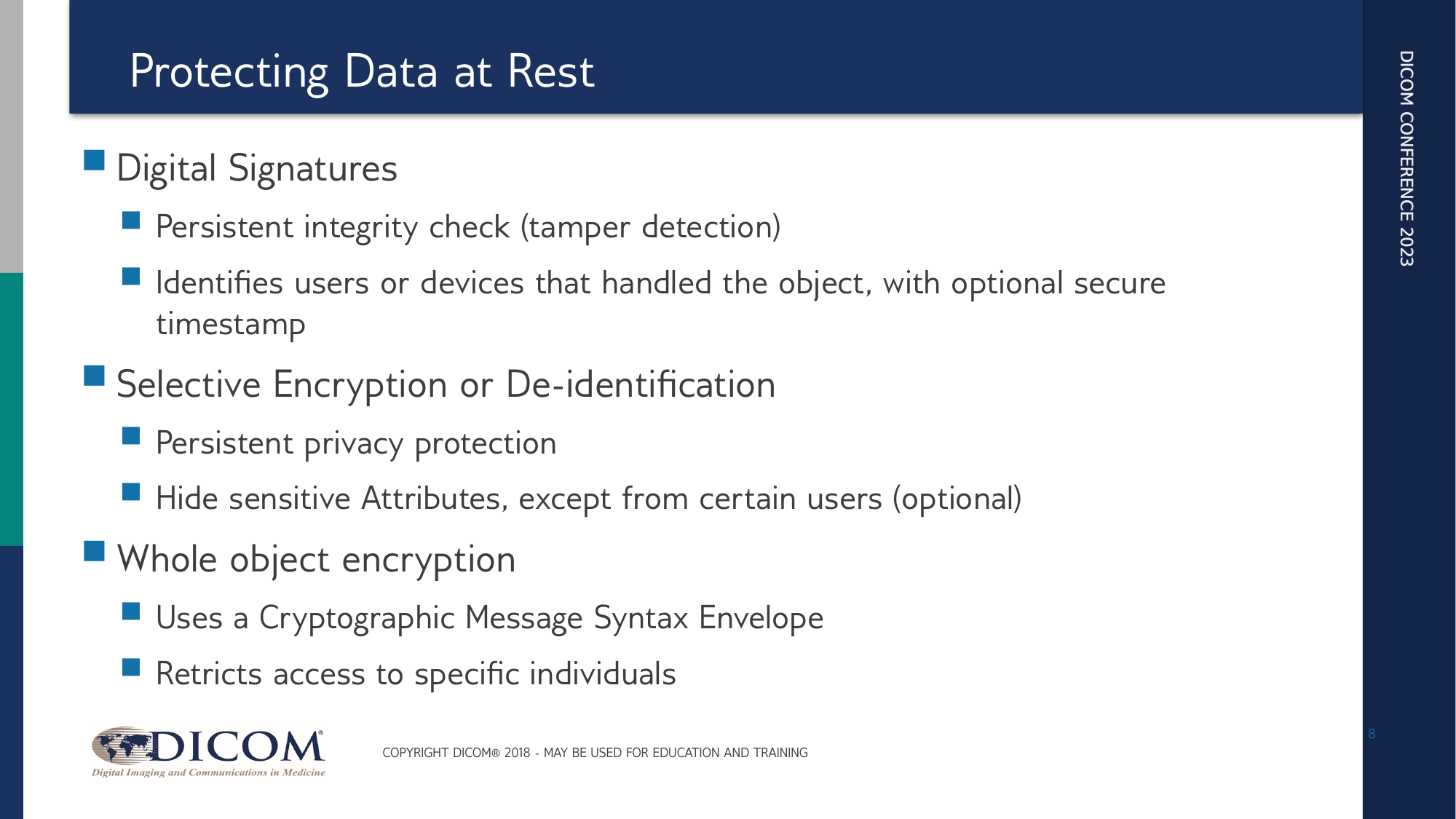

# Protecting Data at Rest
Digital Signatures
Persistent integrity check (tamper detection)
Identifies users or devices that handled the object, with optional secure timestamp
Selective Encryption or De-identification
Persistent privacy protection
Hide sensitive Attributes, except from certain users (optional)
Whole object encryption
Uses a Cryptographic Message Syntax Envelope
Retricts access to specific individuals
8
Copyright DICOM® 2018 - May be used for education and training